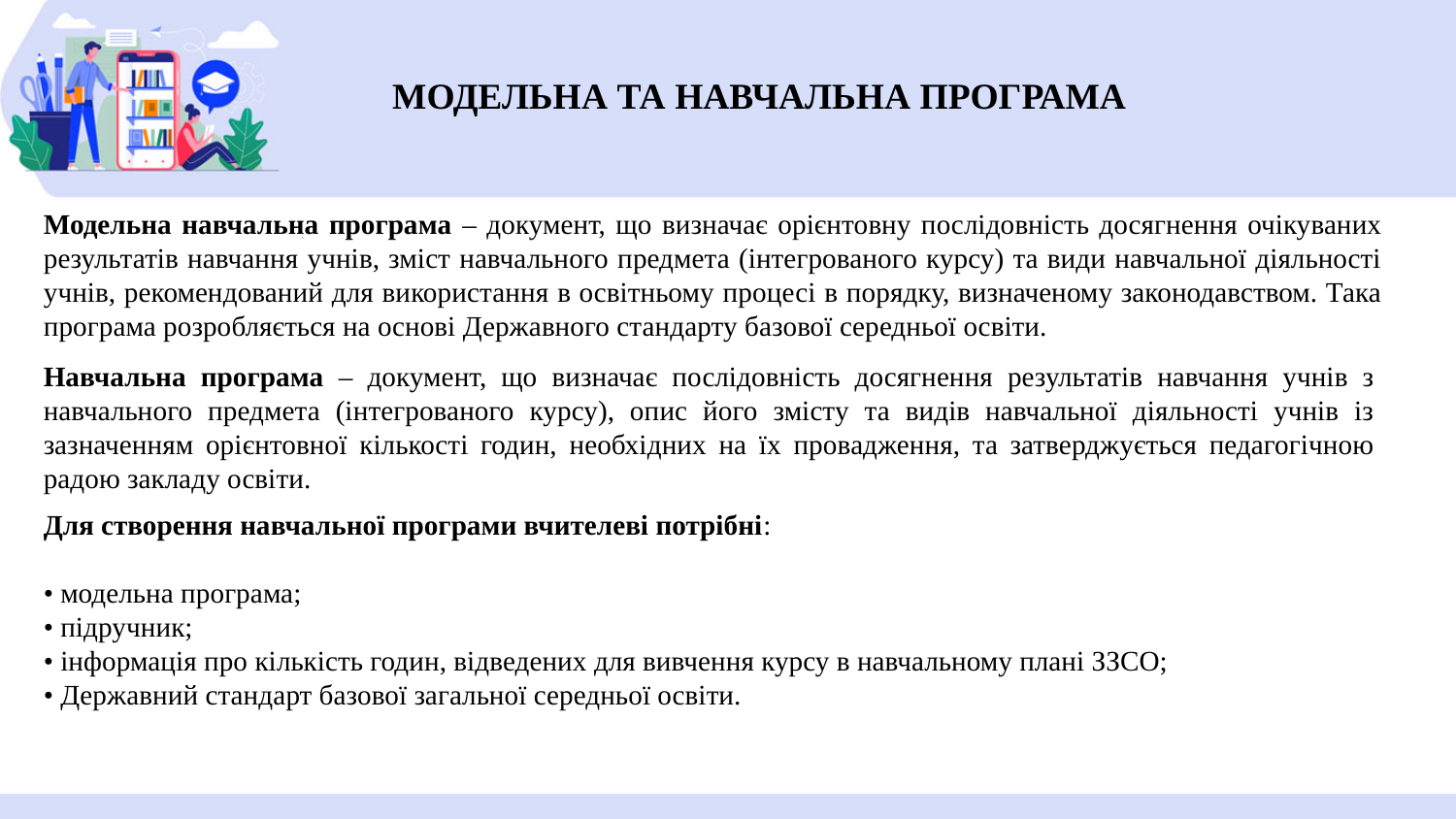

МОДЕЛЬНА ТА НАВЧАЛЬНА ПРОГРАМА
Модельна навчальна програма – документ, що визначає орієнтовну послідовність досягнення очікуваних результатів навчання учнів, зміст навчального предмета (інтегрованого курсу) та види навчальної діяльності учнів, рекомендований для використання в освітньому процесі в порядку, визначеному законодавством. Така програма розробляється на основі Державного стандарту базової середньої освіти.
Навчальна програма – документ, що визначає послідовність досягнення результатів навчання учнів з навчального предмета (інтегрованого курсу), опис його змісту та видів навчальної діяльності учнів із зазначенням орієнтовної кількості годин, необхідних на їх провадження, та затверджується педагогічною радою закладу освіти.
Для створення навчальної програми вчителеві потрібні:

• модельна програма;
• підручник;
• інформація про кількість годин, відведених для вивчення курсу в навчальному плані ЗЗСО;
• Державний стандарт базової загальної середньої освіти.